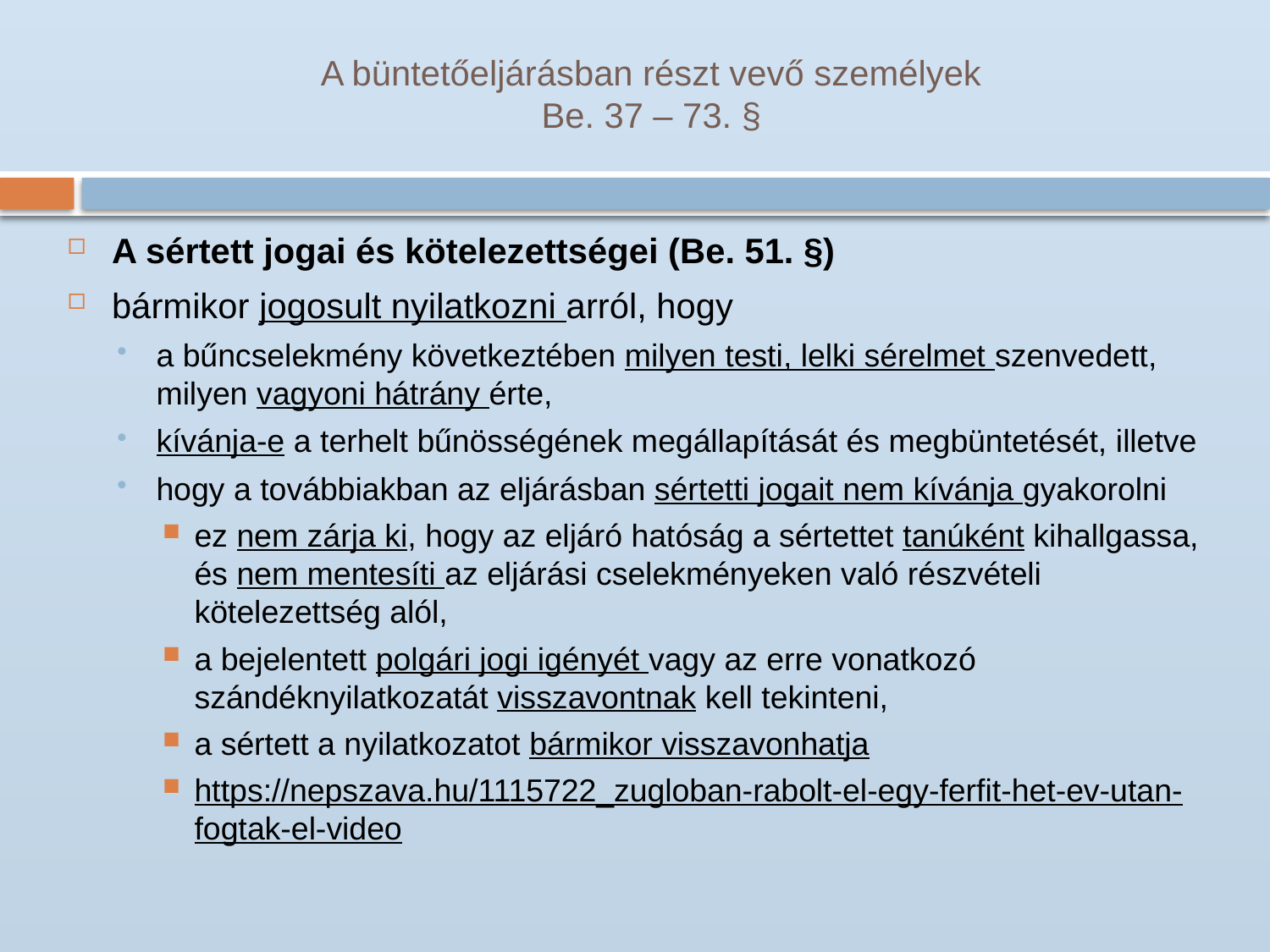

# A büntetőeljárásban részt vevő személyek Be. 37 – 73. §
A sértett jogai és kötelezettségei (Be. 51. §)
bármikor jogosult nyilatkozni arról, hogy
a bűncselekmény következtében milyen testi, lelki sérelmet szenvedett, milyen vagyoni hátrány érte,
kívánja-e a terhelt bűnösségének megállapítását és megbüntetését, illetve
hogy a továbbiakban az eljárásban sértetti jogait nem kívánja gyakorolni
ez nem zárja ki, hogy az eljáró hatóság a sértettet tanúként kihallgassa, és nem mentesíti az eljárási cselekményeken való részvételi kötelezettség alól,
a bejelentett polgári jogi igényét vagy az erre vonatkozó szándéknyilatkozatát visszavontnak kell tekinteni,
a sértett a nyilatkozatot bármikor visszavonhatja
https://nepszava.hu/1115722_zugloban-rabolt-el-egy-ferfit-het-ev-utan-fogtak-el-video